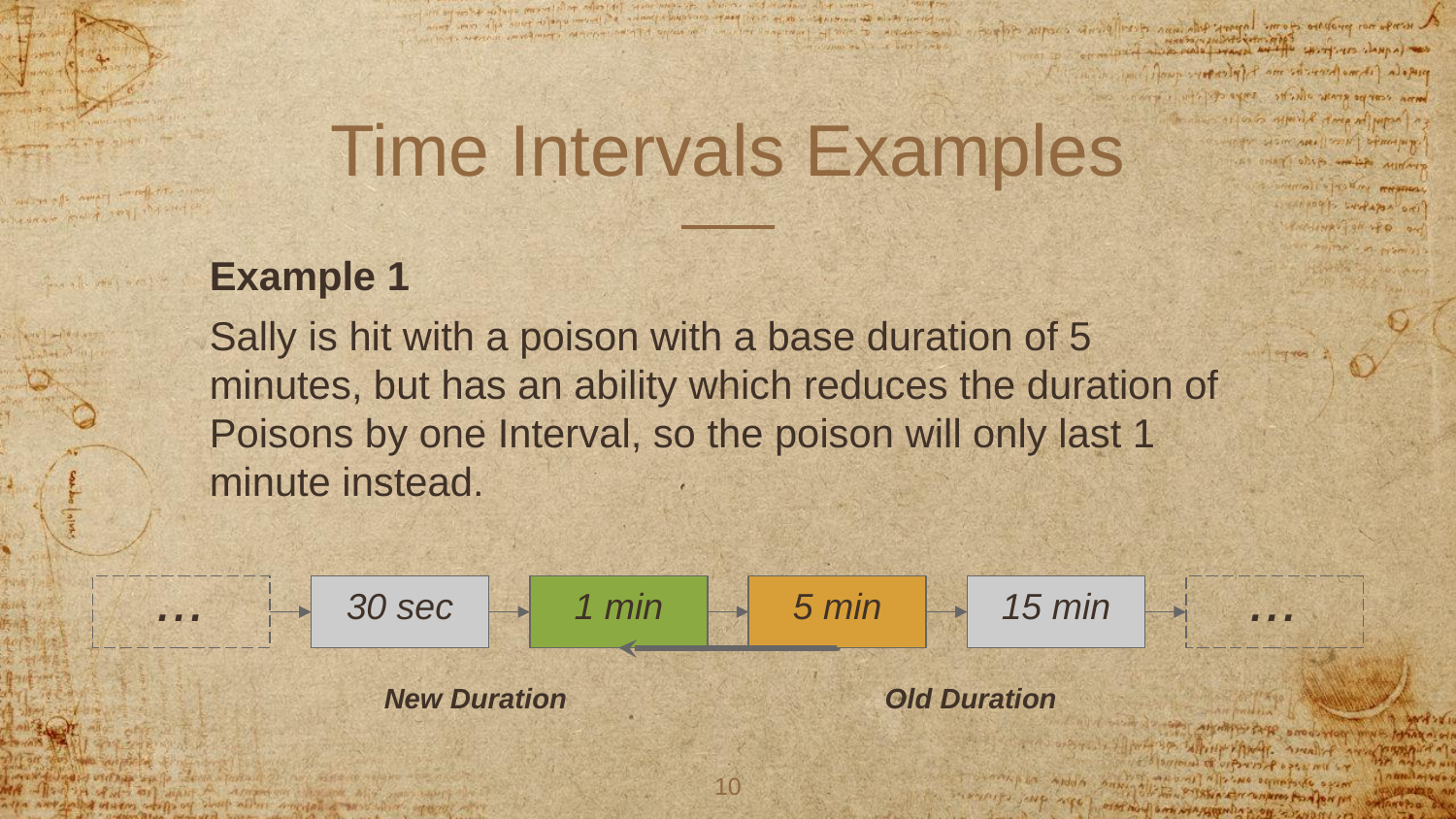

# Time Intervals Examples
Example 1
Sally is hit with a poison with a base duration of 5 minutes, but has an ability which reduces the duration of Poisons by one Interval, so the poison will only last 1 minute instead.
...
30 sec
1 min
5 min
15 min
...
Old Duration
New Duration
10